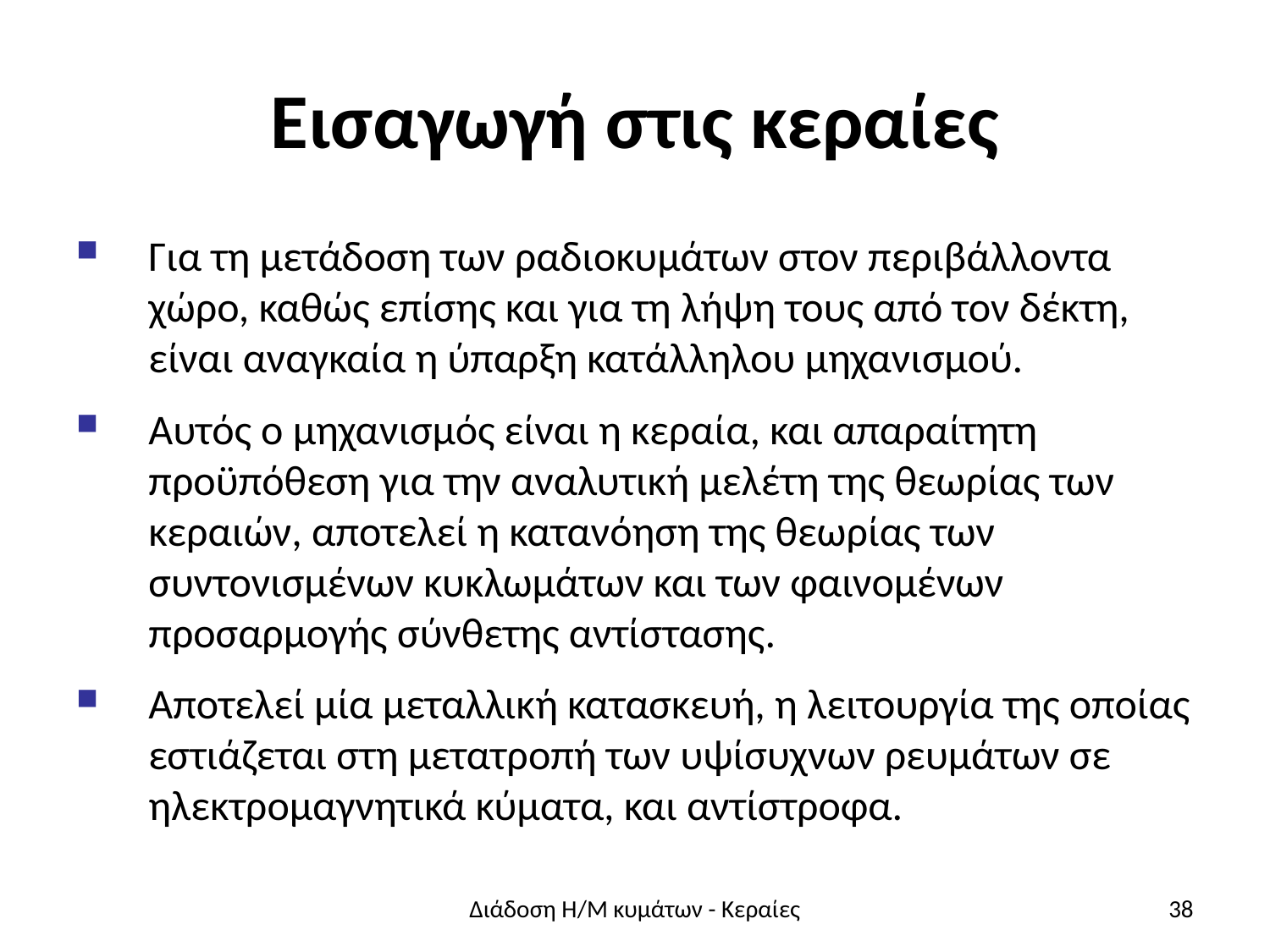

# Εισαγωγή στις κεραίες
Για τη μετάδοση των ραδιοκυμάτων στον περιβάλλοντα χώρο, καθώς επίσης και για τη λήψη τους από τον δέκτη, είναι αναγκαία η ύπαρξη κατάλληλου μηχανισμού.
Αυτός ο μηχανισμός είναι η κεραία, και απαραίτητη προϋπόθεση για την αναλυτική μελέτη της θεωρίας των κεραιών, αποτελεί η κατανόηση της θεωρίας των συντονισμένων κυκλωμάτων και των φαινομένων  προσαρμογής σύνθετης αντίστασης.
Αποτελεί μία μεταλλική κατασκευή, η λειτουργία της οποίας εστιάζεται στη μετατροπή των υψίσυχνων ρευμάτων σε ηλεκτρομαγνητικά κύματα, και αντίστροφα.

Διάδοση Η/Μ κυμάτων - Κεραίες
38